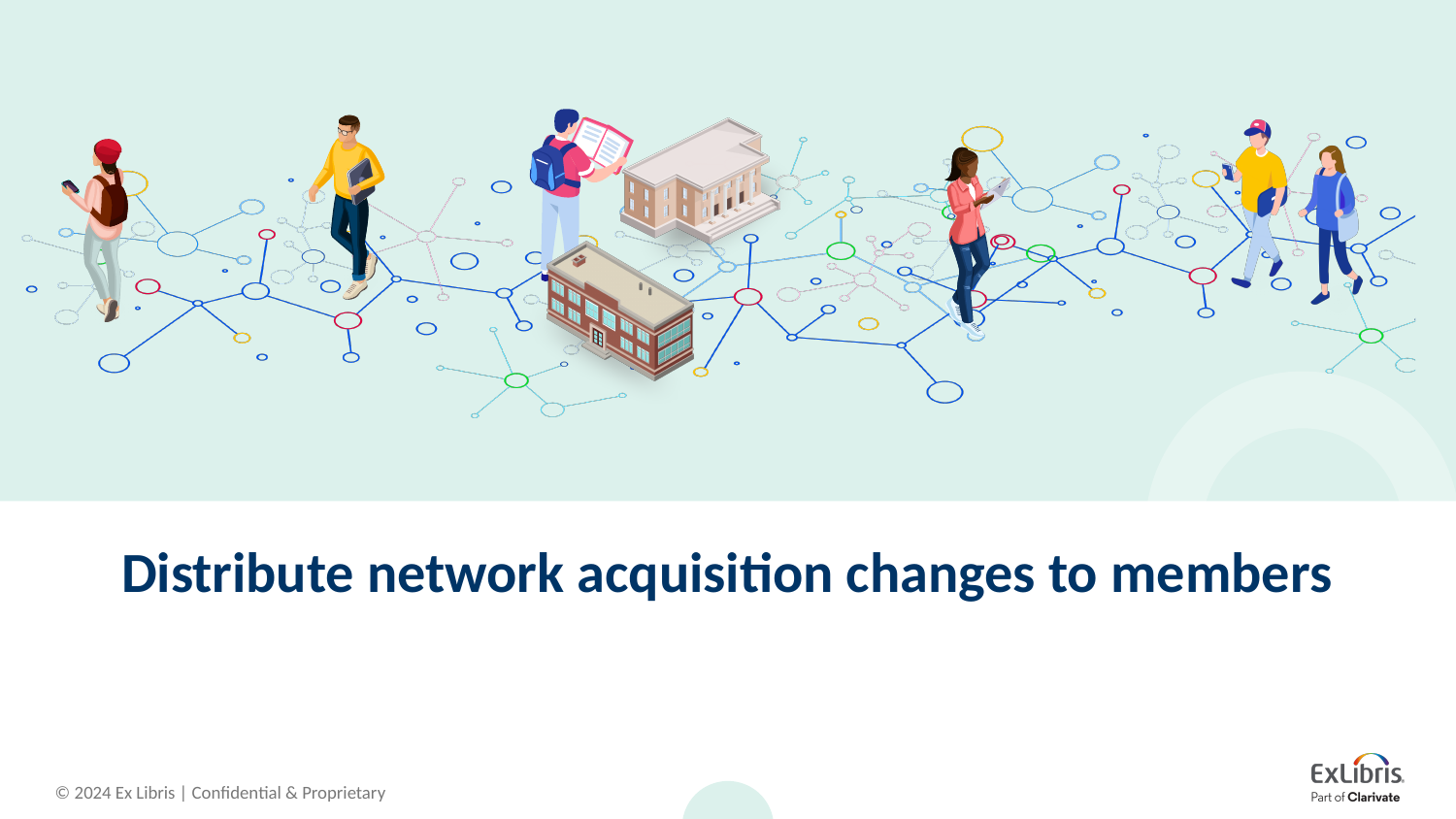

# Distribute network acquisition changes to members